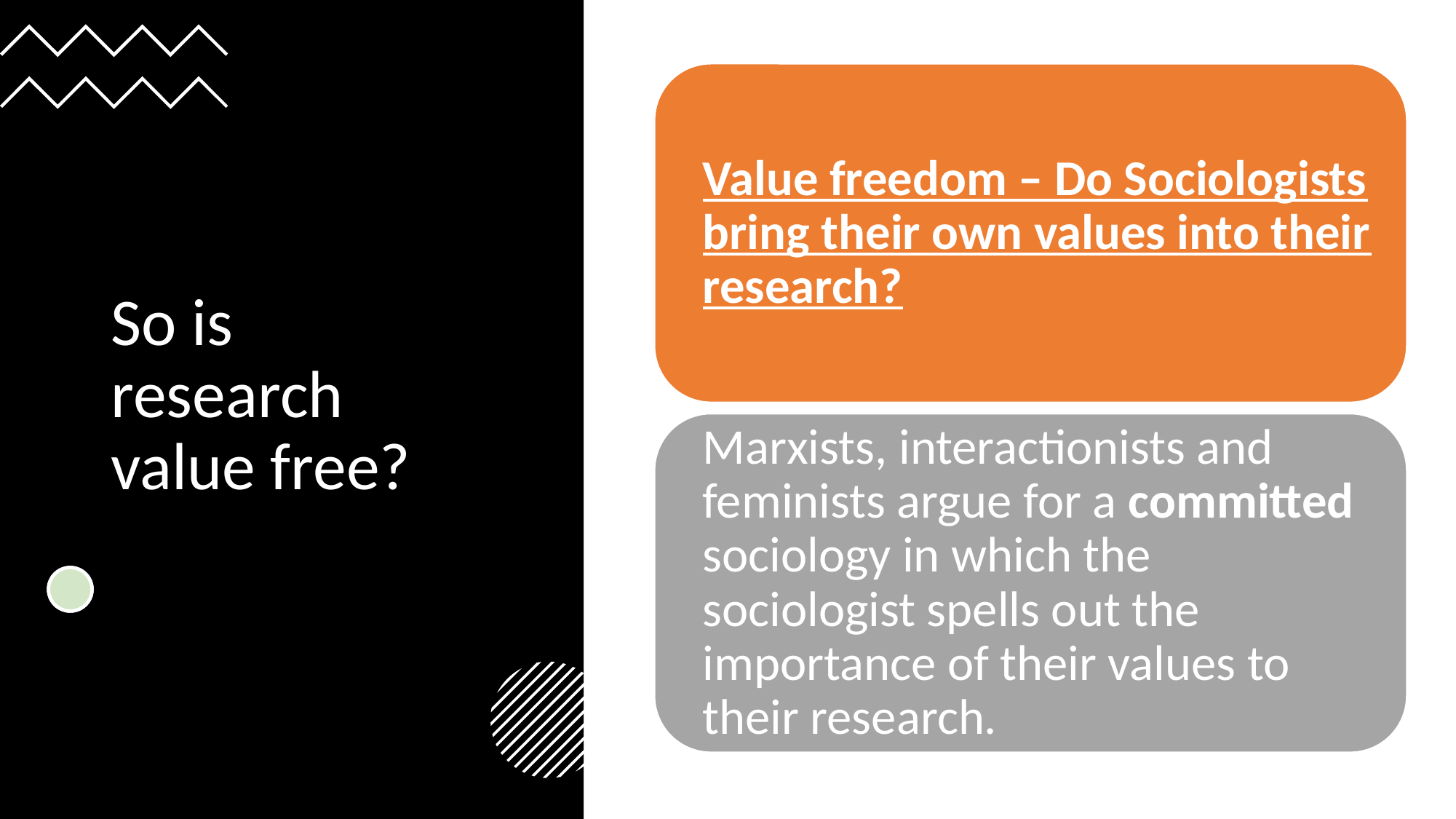

Value freedom – Do Sociologists bring their own values into their research?
Marxists, interactionists and feminists argue for a committed sociology in which the sociologist spells out the importance of their values to their research.
# So is research value free?